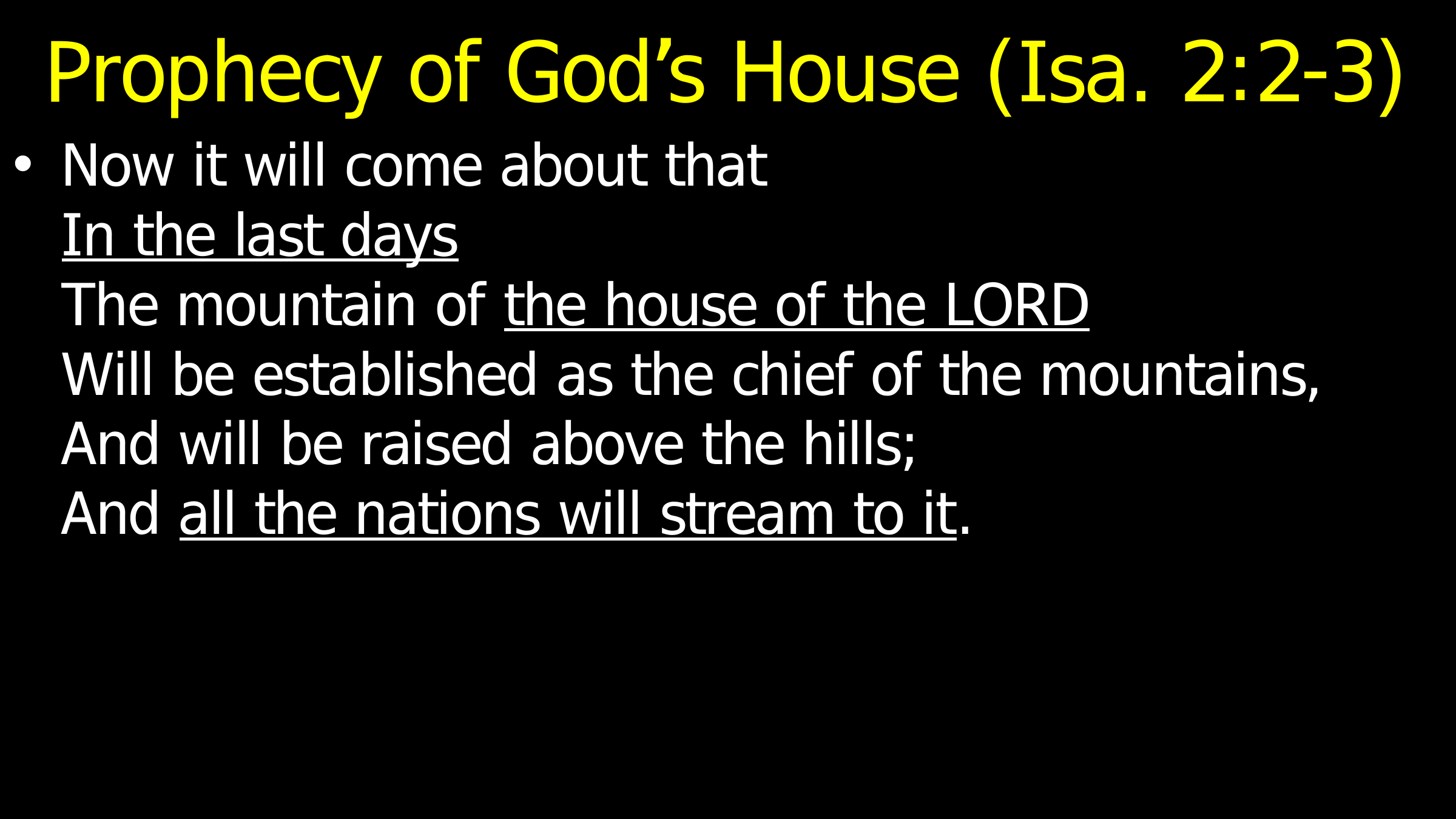

# Prophecy of God’s House (Isa. 2:2-3)
Now it will come about that
In the last days
The mountain of the house of the Lord
Will be established as the chief of the mountains,
And will be raised above the hills;
And all the nations will stream to it.